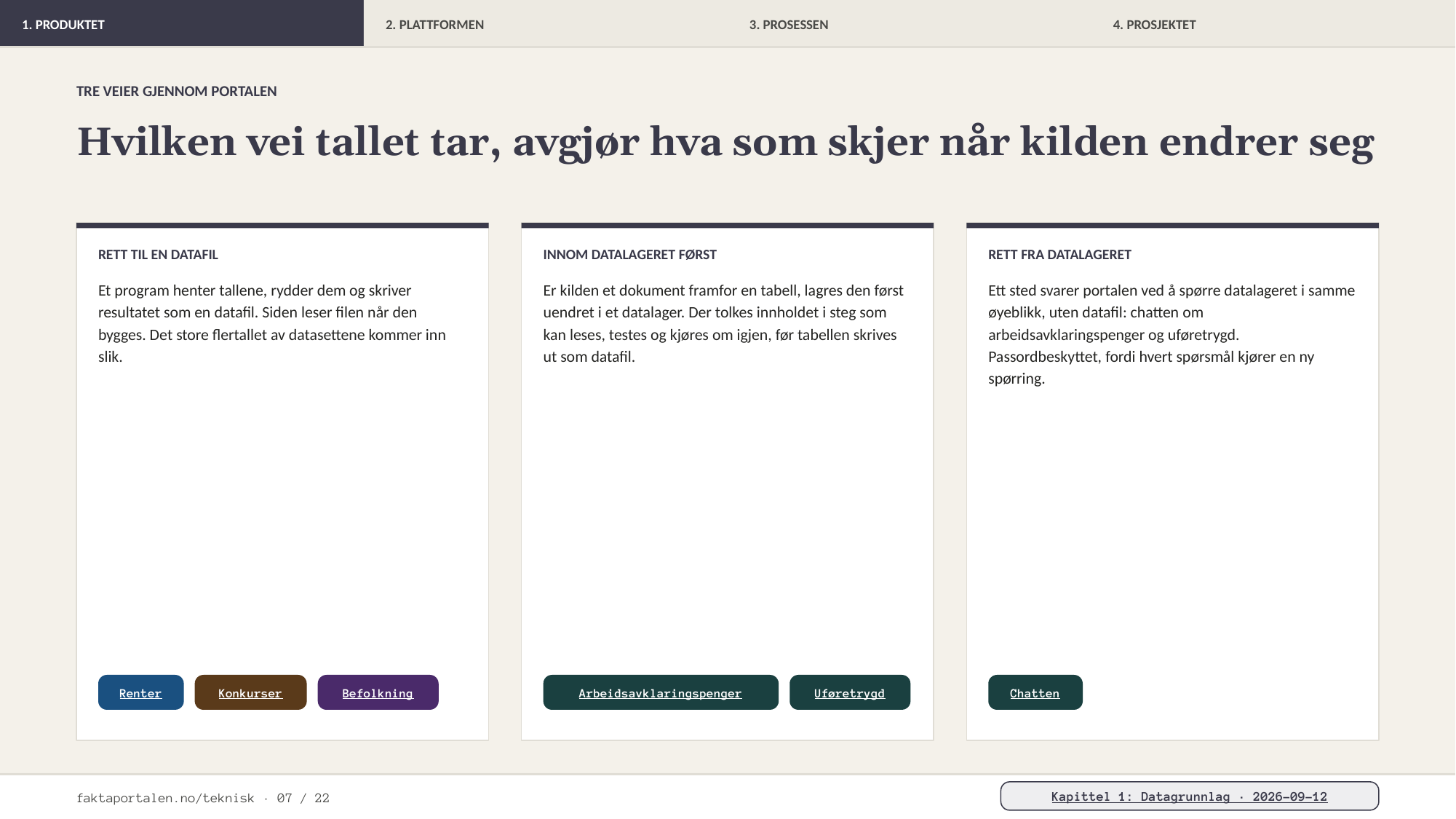

1. PRODUKTET

2. PLATTFORMEN

3. PROSESSEN

4. PROSJEKTET

TRE VEIER GJENNOM PORTALEN
Hvilken vei tallet tar, avgjør hva som skjer når kilden endrer seg

RETT TIL EN DATAFIL
INNOM DATALAGERET FØRST
RETT FRA DATALAGERET
Et program henter tallene, rydder dem og skriver resultatet som en datafil. Siden leser filen når den bygges. Det store flertallet av datasettene kommer inn slik.
Er kilden et dokument framfor en tabell, lagres den først uendret i et datalager. Der tolkes innholdet i steg som kan leses, testes og kjøres om igjen, før tabellen skrives ut som datafil.
Ett sted svarer portalen ved å spørre datalageret i samme øyeblikk, uten datafil: chatten om arbeidsavklaringspenger og uføretrygd. Passordbeskyttet, fordi hvert spørsmål kjører en ny spørring.
Renter
Konkurser
Befolkning
Arbeidsavklaringspenger
Uføretrygd
Chatten

faktaportalen.no/teknisk · 07 / 22
Kapittel 1: Datagrunnlag · 2026-09-12